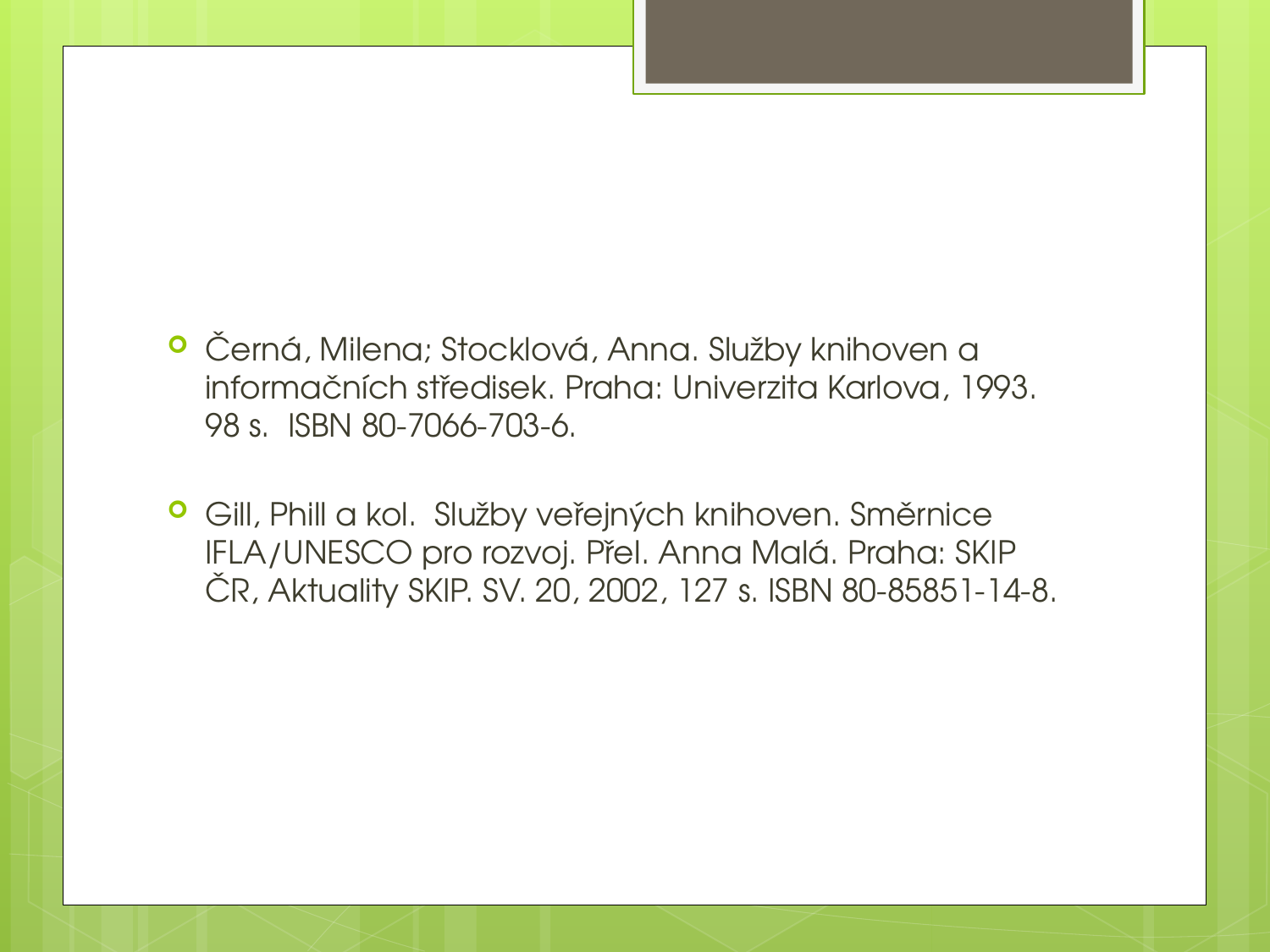

#
Černá, Milena; Stocklová, Anna. Služby knihoven a informačních středisek. Praha: Univerzita Karlova, 1993. 98 s.  ISBN 80-7066-703-6.

Gill, Phill a kol.  Služby veřejných knihoven. Směrnice IFLA/UNESCO pro rozvoj. Přel. Anna Malá. Praha: SKIP ČR, Aktuality SKIP. SV. 20, 2002, 127 s. ISBN 80-85851-14-8.